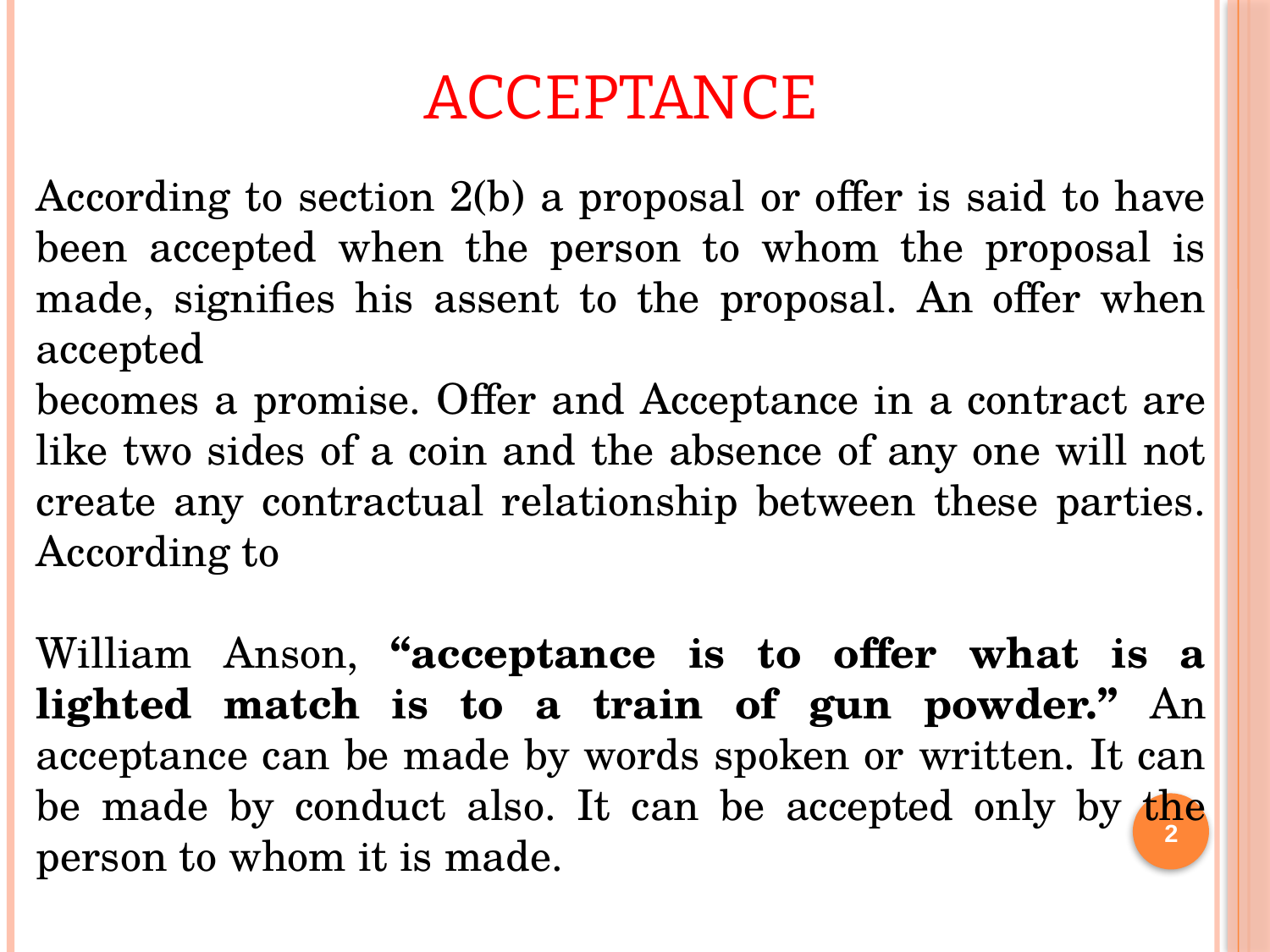

# Acceptance

According to section 2(b) a proposal or offer is said to have been accepted when the person to whom the proposal is made, signifies his assent to the proposal. An offer when accepted
becomes a promise. Offer and Acceptance in a contract are like two sides of a coin and the absence of any one will not create any contractual relationship between these parties. According to

William Anson, “acceptance is to offer what is a lighted match is to a train of gun powder.” An acceptance can be made by words spoken or written. It can be made by conduct also. It can be accepted only by the person to whom it is made.
2